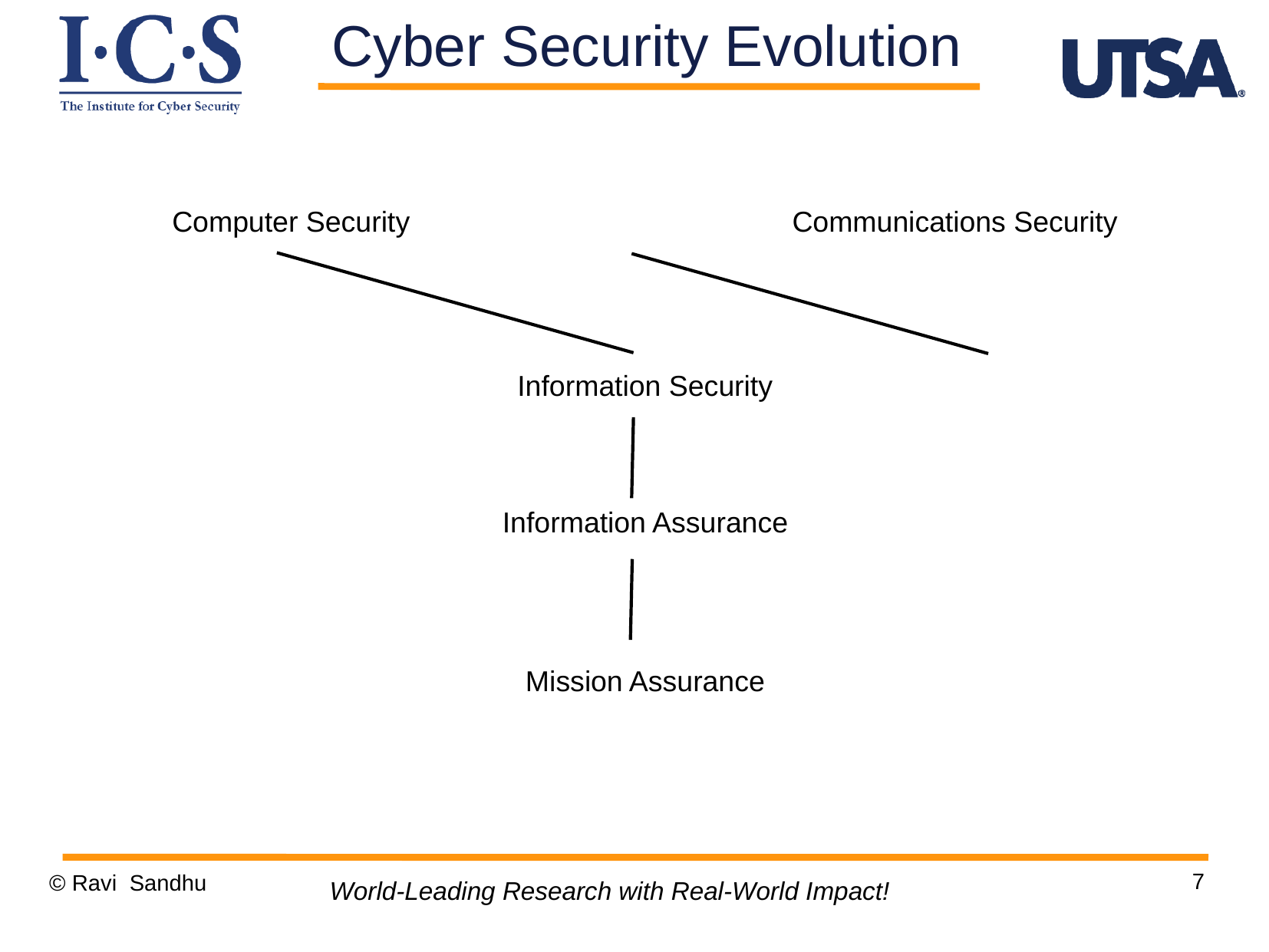

Cyber Security Evolution
Communications Security
Computer Security
Information Security
Information Assurance
Mission Assurance
7
© Ravi  Sandhu
World-Leading Research with Real-World Impact!